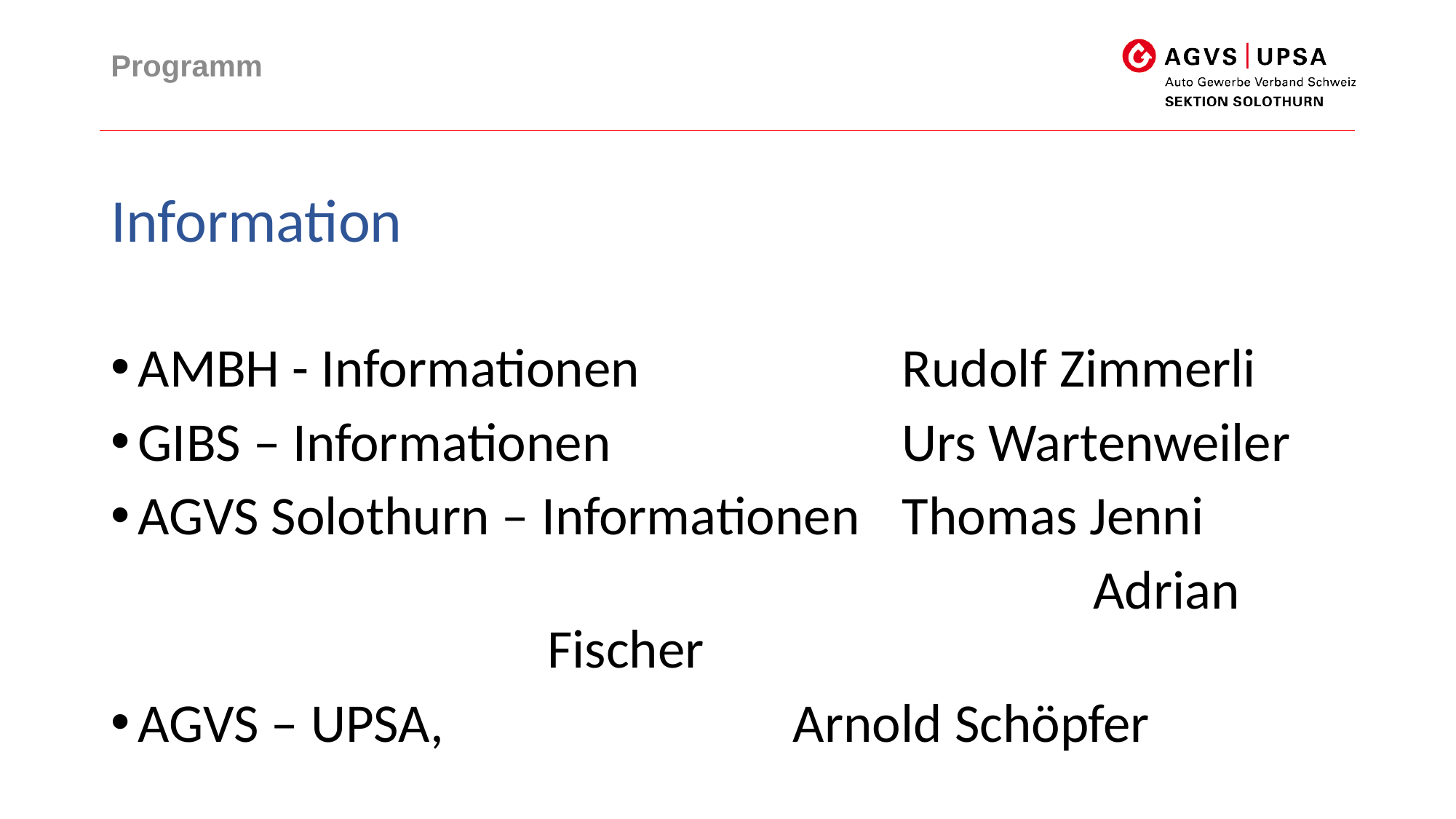

Programm
Information

AMBH - Informationen 			Rudolf Zimmerli
GIBS – Informationen			Urs Wartenweiler
AGVS Solothurn – Informationen	Thomas Jenni
			Adrian Fischer
AGVS – UPSA,  				Arnold Schöpfer